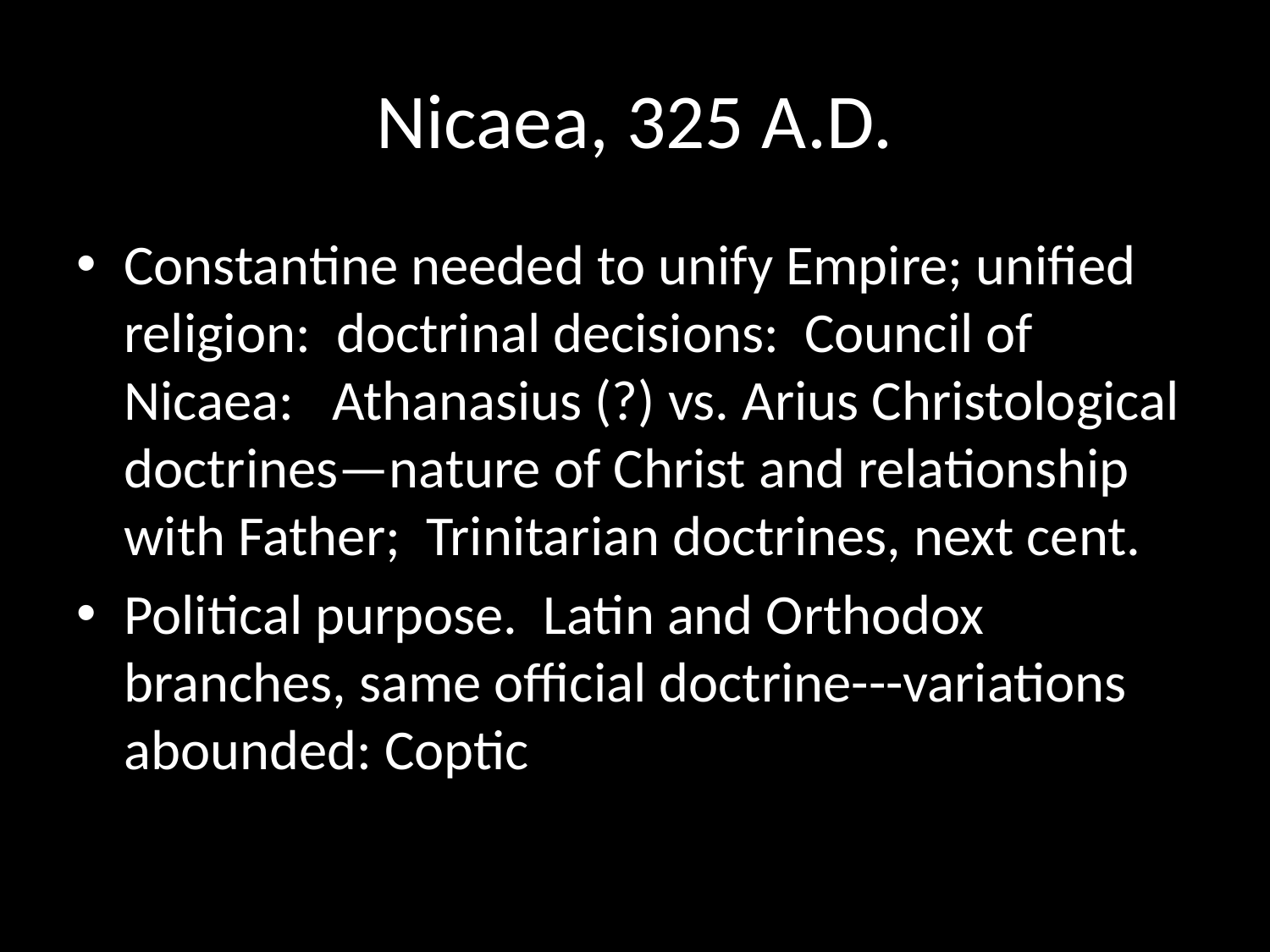

# Nicaea, 325 A.D.
Constantine needed to unify Empire; unified religion:  doctrinal decisions:  Council of Nicaea:   Athanasius (?) vs. Arius Christological doctrines—nature of Christ and relationship with Father;  Trinitarian doctrines, next cent.
Political purpose.  Latin and Orthodox branches, same official doctrine---variations abounded: Coptic